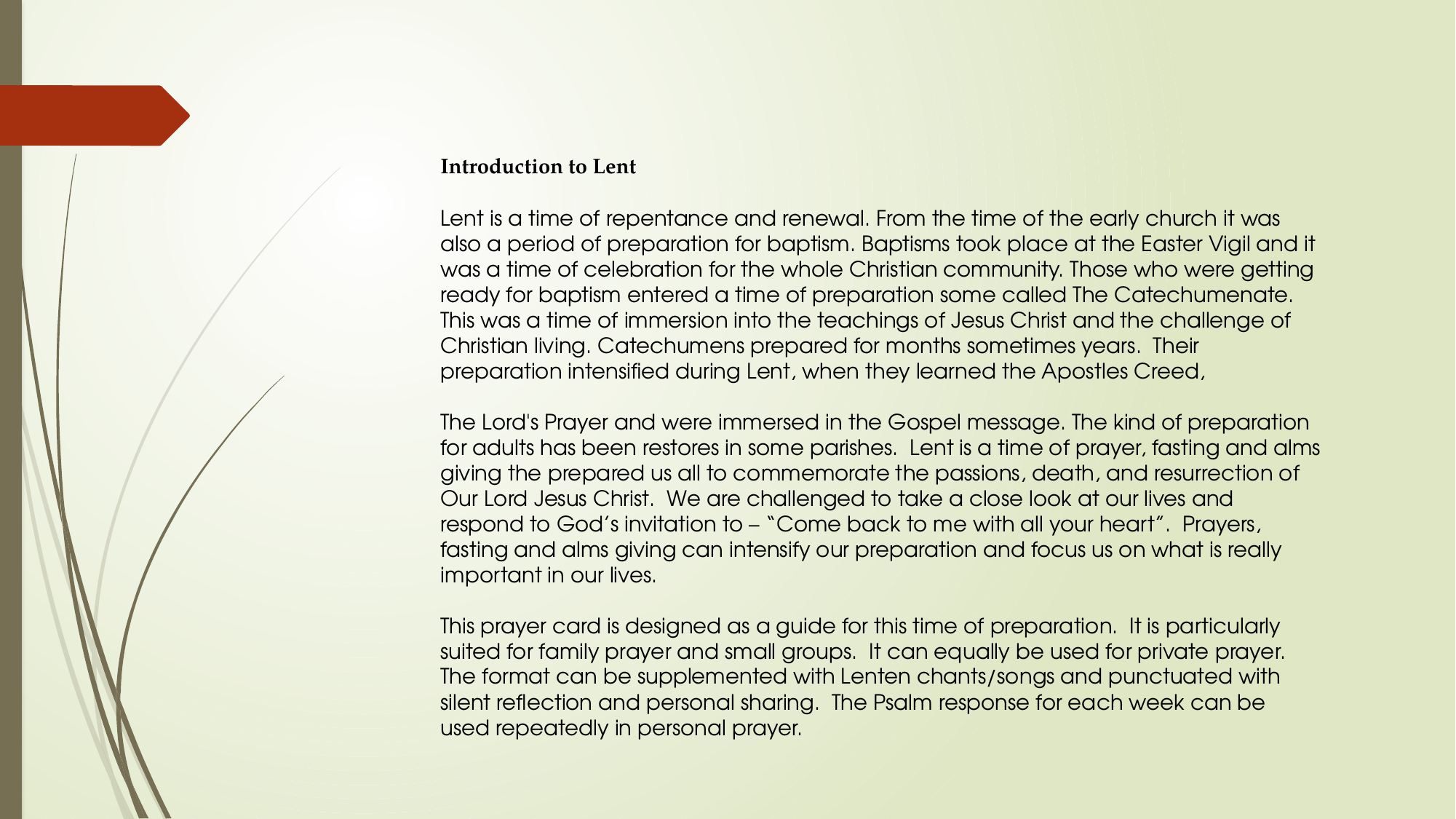

Introduction to Lent

Lent is a time of repentance and renewal. From the time of the early church it was also a period of preparation for baptism. Baptisms took place at the Easter Vigil and it was a time of celebration for the whole Christian community. Those who were getting ready for baptism entered a time of preparation some called The Catechumenate. This was a time of immersion into the teachings of Jesus Christ and the challenge of Christian living. Catechumens prepared for months sometimes years.  Their preparation intensified during Lent, when they learned the Apostles Creed,

The Lord's Prayer and were immersed in the Gospel message. The kind of preparation for adults has been restores in some parishes.  Lent is a time of prayer, fasting and alms giving the prepared us all to commemorate the passions, death, and resurrection of Our Lord Jesus Christ.  We are challenged to take a close look at our lives and respond to God’s invitation to – “Come back to me with all your heart”.  Prayers, fasting and alms giving can intensify our preparation and focus us on what is really important in our lives.

This prayer card is designed as a guide for this time of preparation.  It is particularly suited for family prayer and small groups.  It can equally be used for private prayer.  The format can be supplemented with Lenten chants/songs and punctuated with silent reflection and personal sharing.  The Psalm response for each week can be used repeatedly in personal prayer.